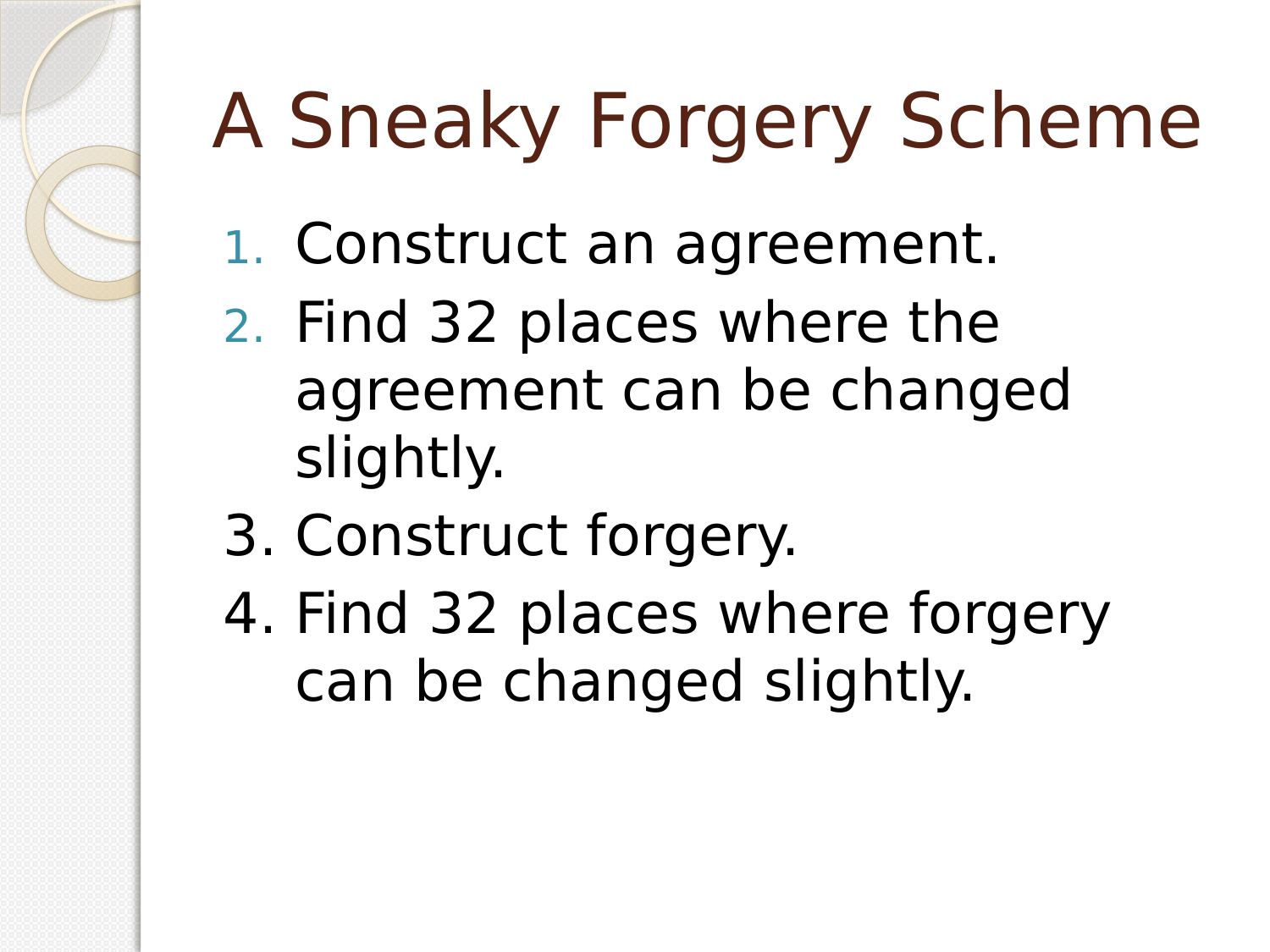

# A Sneaky Forgery Scheme
Construct an agreement.
Find 32 places where the agreement can be changed slightly.
3. Construct forgery.
4. Find 32 places where forgery can be changed slightly.